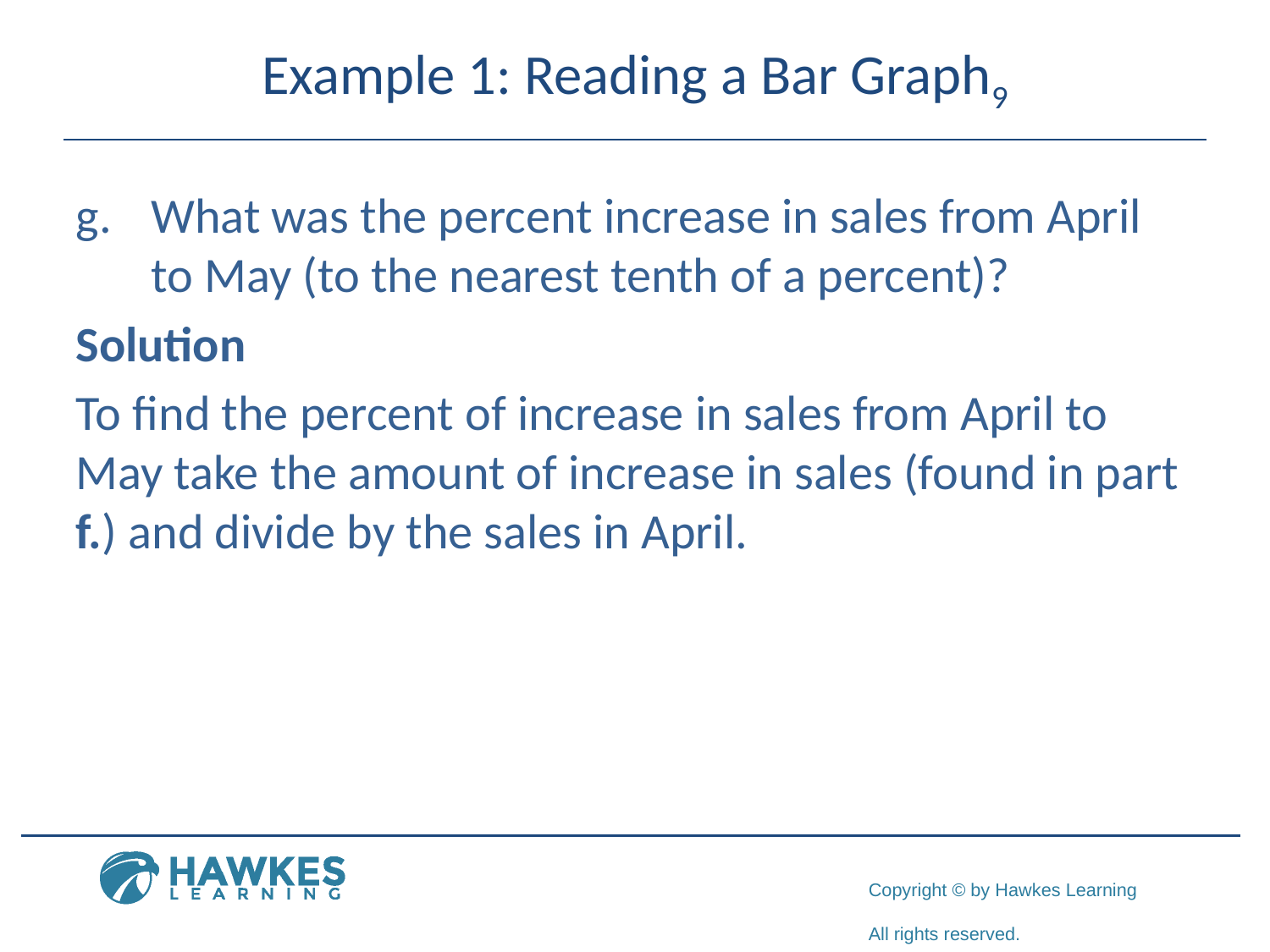

# Example 1: Reading a Bar Graph9
g.	What was the percent increase in sales from April to May (to the nearest tenth of a percent)?
Solution
To find the percent of increase in sales from April to May take the amount of increase in sales (found in part f.) and divide by the sales in April.